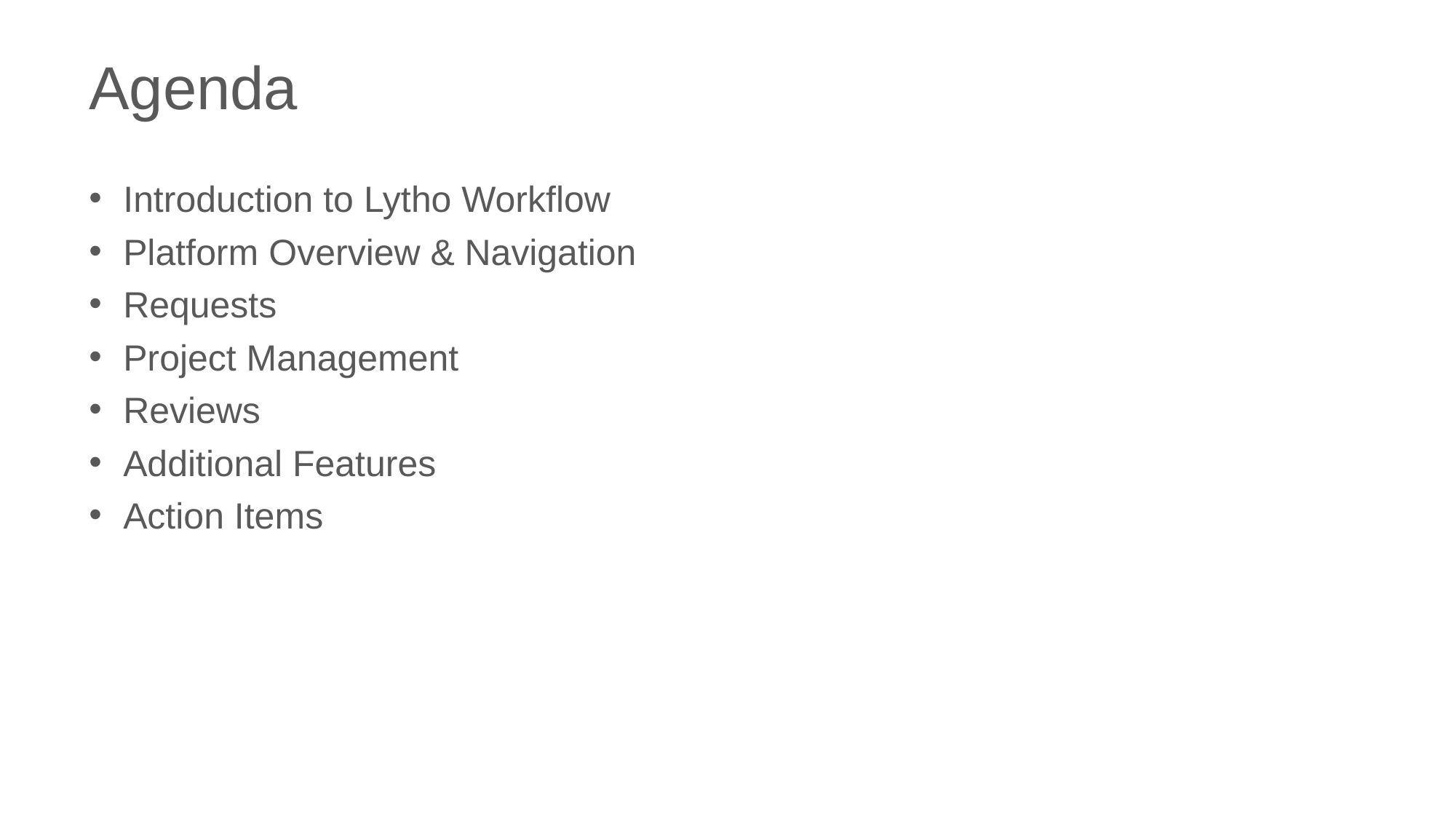

Agenda

Introduction to Lytho Workflow
Platform Overview & Navigation
Requests
Project Management
Reviews
Additional Features
Action Items